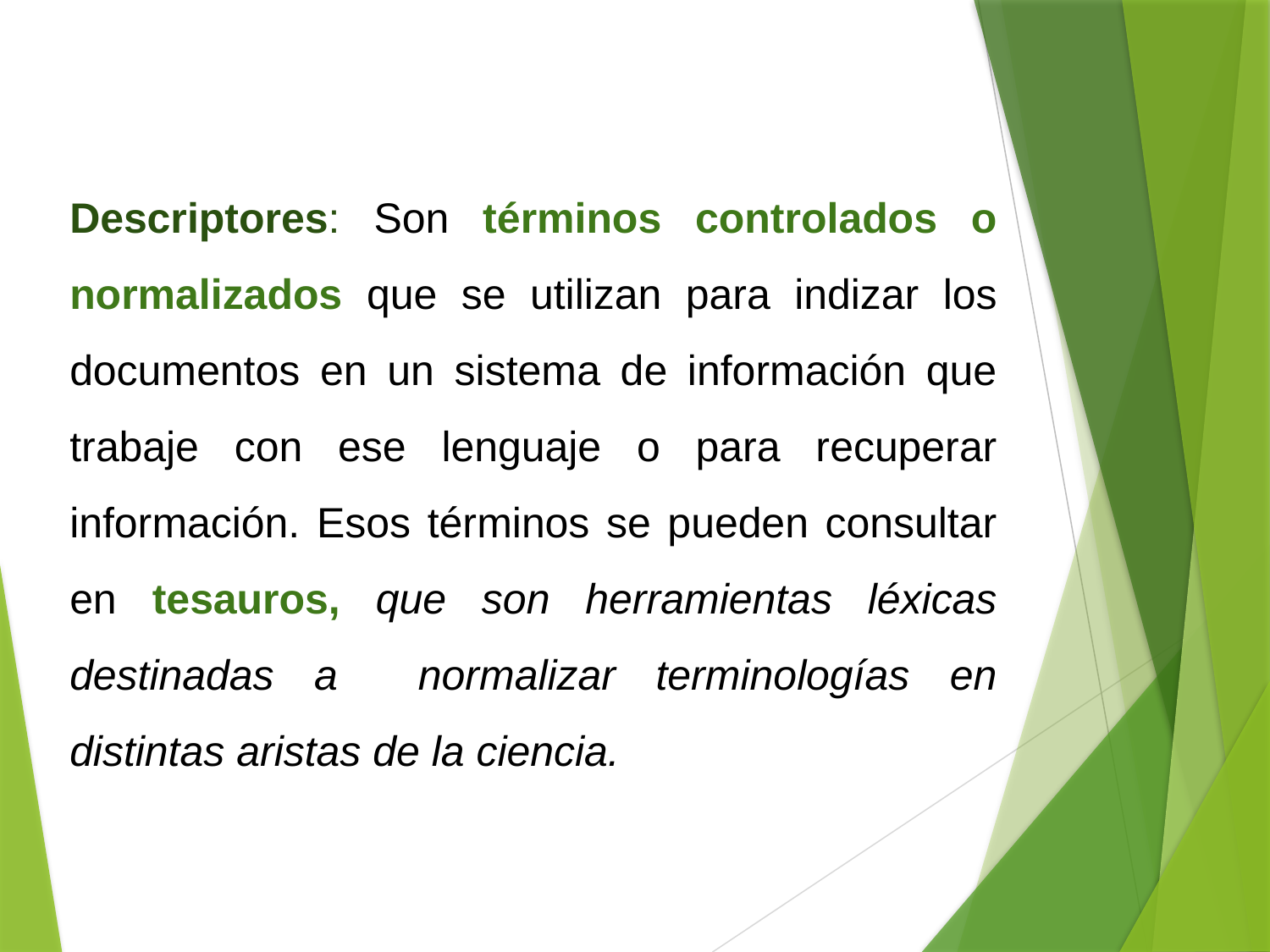

Descriptores: Son términos controlados o normalizados que se utilizan para indizar los documentos en un sistema de información que trabaje con ese lenguaje o para recuperar información. Esos términos se pueden consultar en tesauros, que son herramientas léxicas destinadas a  normalizar terminologías en distintas aristas de la ciencia.